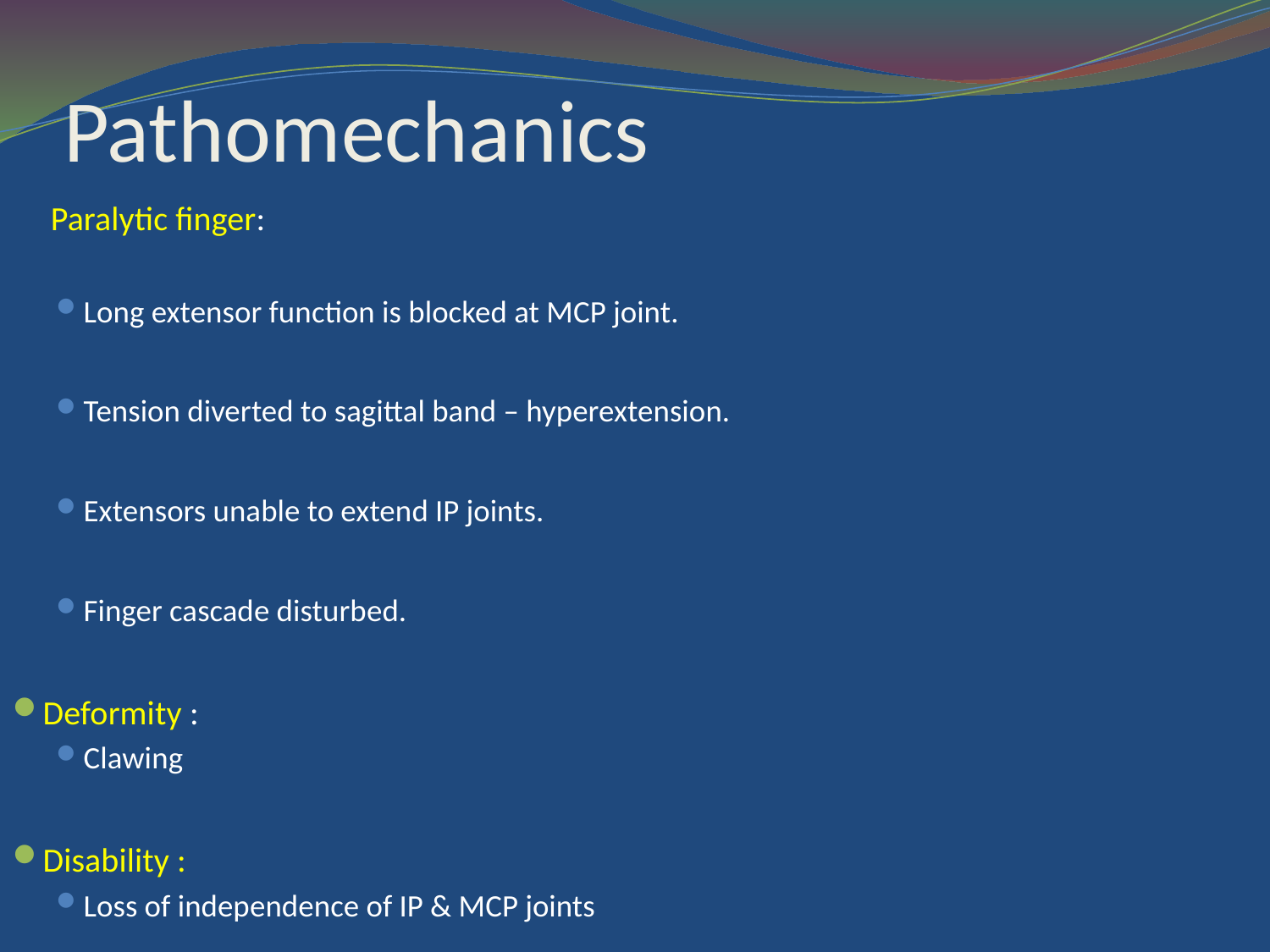

# Pathomechanics
     Paralytic finger:

Long extensor function is blocked at MCP joint.

Tension diverted to sagittal band – hyperextension.

Extensors unable to extend IP joints.

Finger cascade disturbed.

Deformity :
Clawing

Disability :
Loss of independence of IP & MCP joints